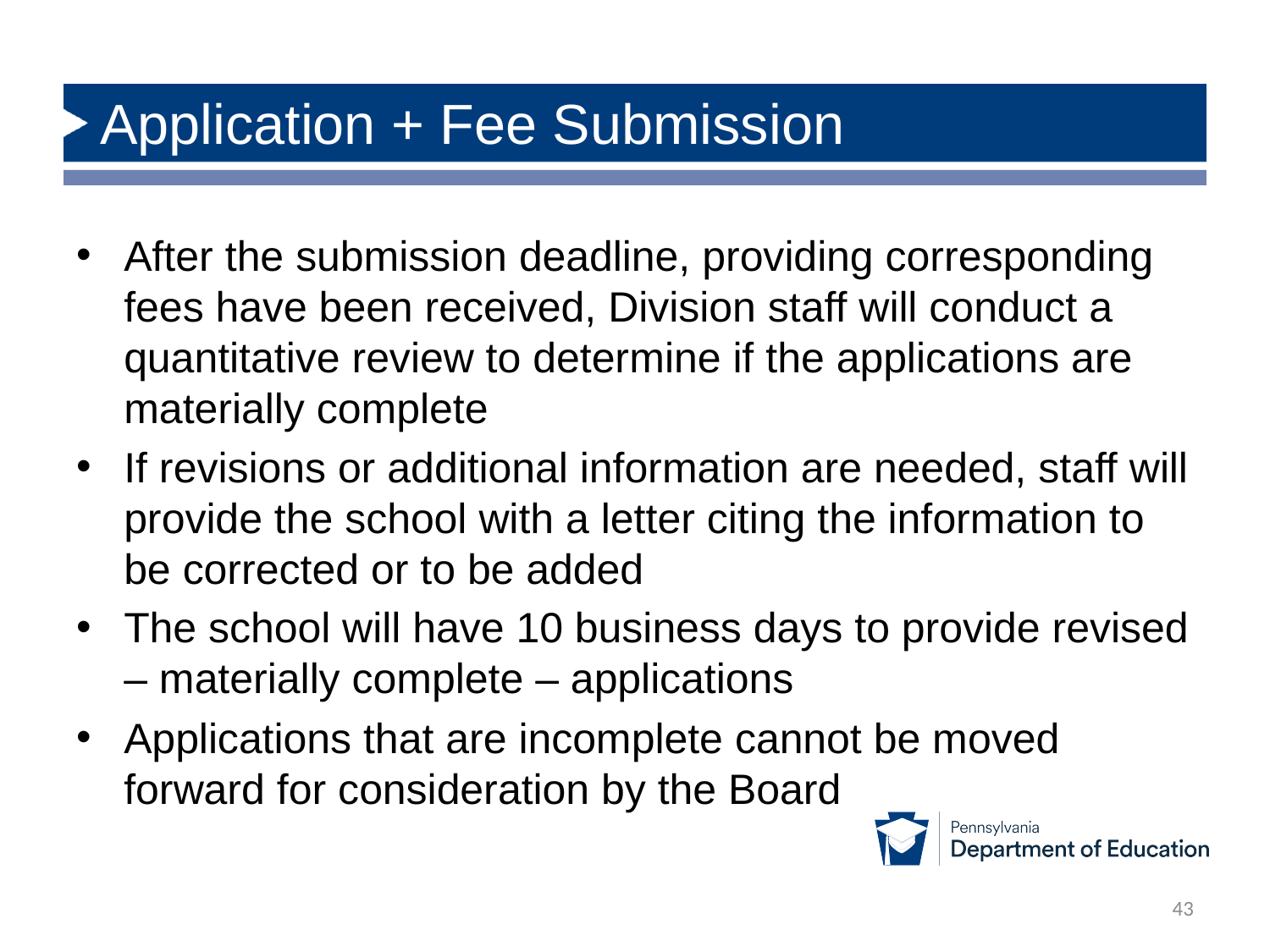

# Application + Fee Submission
After the submission deadline, providing corresponding fees have been received, Division staff will conduct a quantitative review to determine if the applications are materially complete
If revisions or additional information are needed, staff will provide the school with a letter citing the information to be corrected or to be added
The school will have 10 business days to provide revised – materially complete – applications
Applications that are incomplete cannot be moved forward for consideration by the Board

43